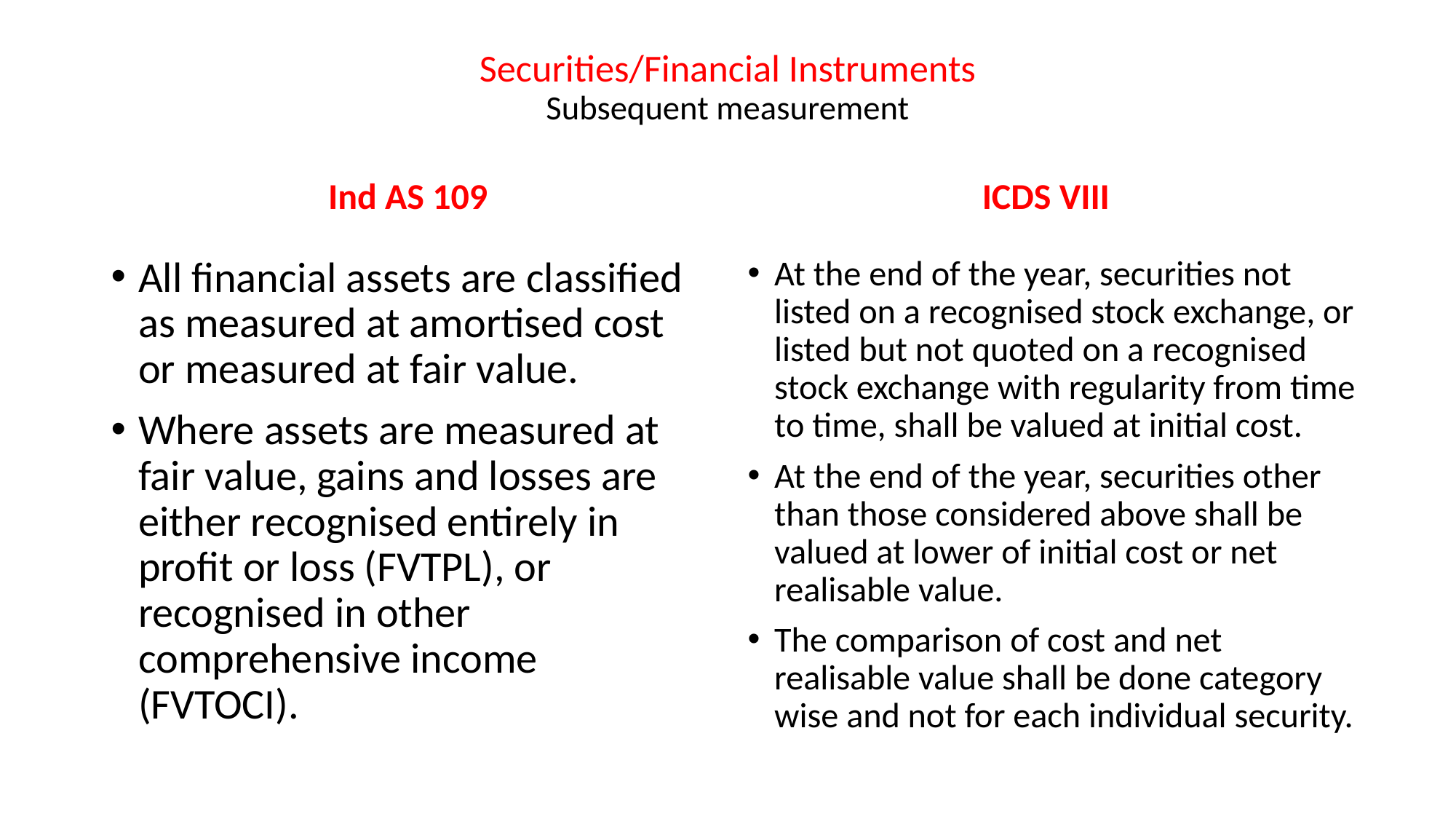

# Securities/Financial Instruments Subsequent measurement
Ind AS 109
ICDS VIII
At the end of the year, securities not listed on a recognised stock exchange, or listed but not quoted on a recognised stock exchange with regularity from time to time, shall be valued at initial cost.
At the end of the year, securities other than those considered above shall be valued at lower of initial cost or net realisable value.
The comparison of cost and net realisable value shall be done category wise and not for each individual security.
All financial assets are classified as measured at amortised cost or measured at fair value.
Where assets are measured at fair value, gains and losses are either recognised entirely in profit or loss (FVTPL), or recognised in other comprehensive income (FVTOCI).